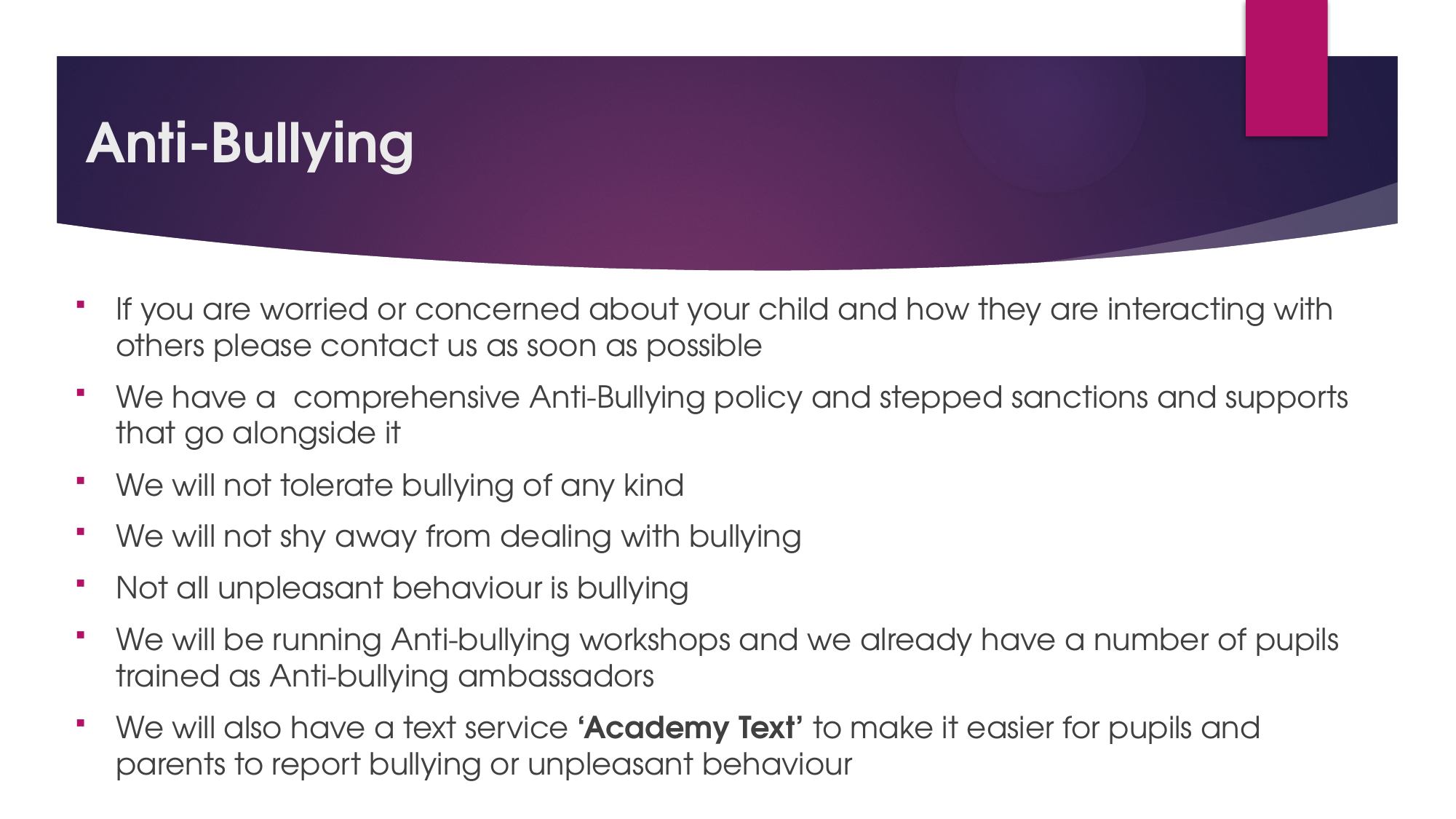

# Anti-Bullying
If you are worried or concerned about your child and how they are interacting with others please contact us as soon as possible
We have a  comprehensive Anti-Bullying policy and stepped sanctions and supports that go alongside it
We will not tolerate bullying of any kind
We will not shy away from dealing with bullying
Not all unpleasant behaviour is bullying
We will be running Anti-bullying workshops and we already have a number of pupils trained as Anti-bullying ambassadors
We will also have a text service ‘Academy Text’ to make it easier for pupils and parents to report bullying or unpleasant behaviour